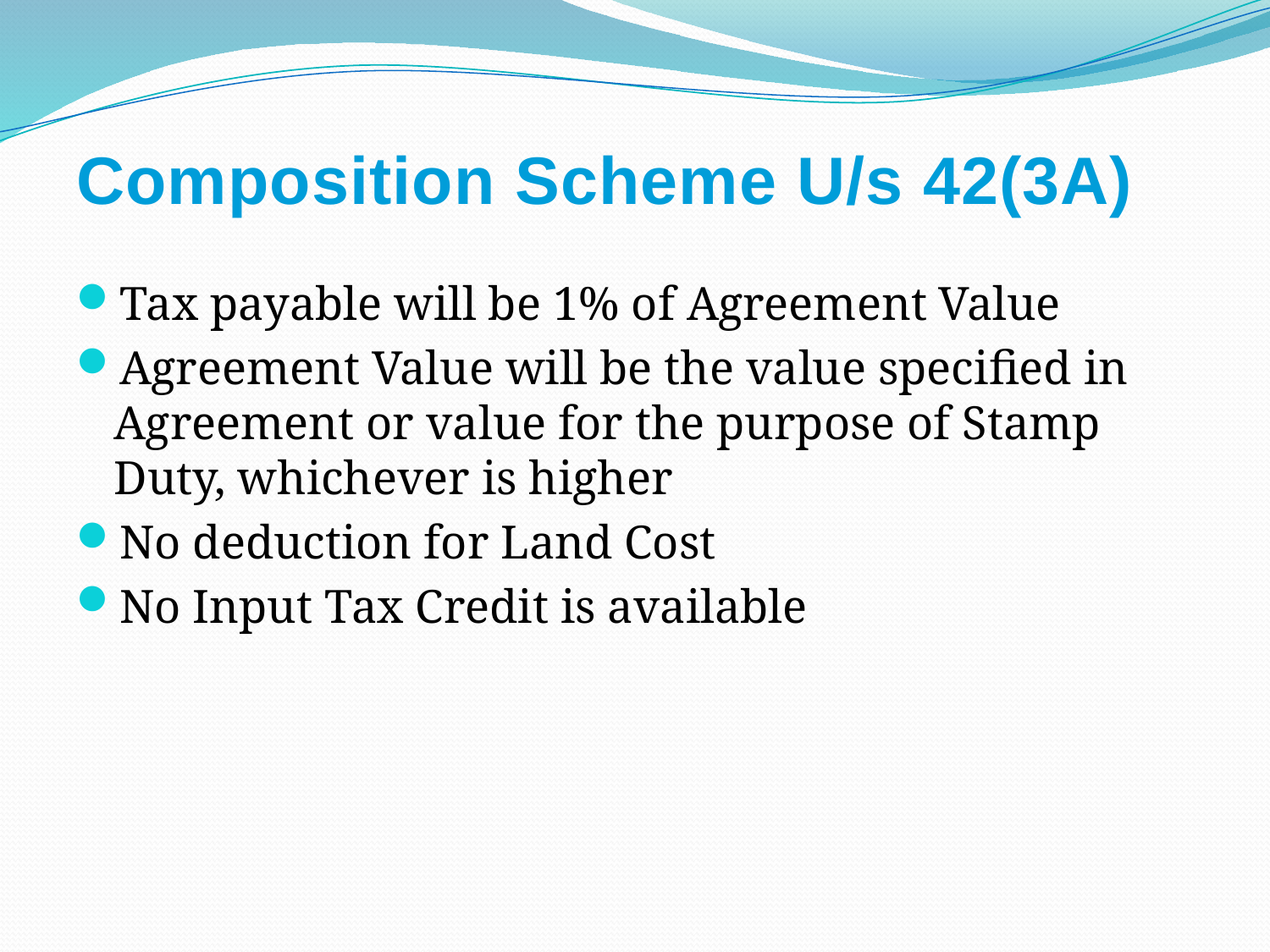

# Composition Scheme U/s 42(3A)
Tax payable will be 1% of Agreement Value
Agreement Value will be the value specified in Agreement or value for the purpose of Stamp Duty, whichever is higher
No deduction for Land Cost
No Input Tax Credit is available